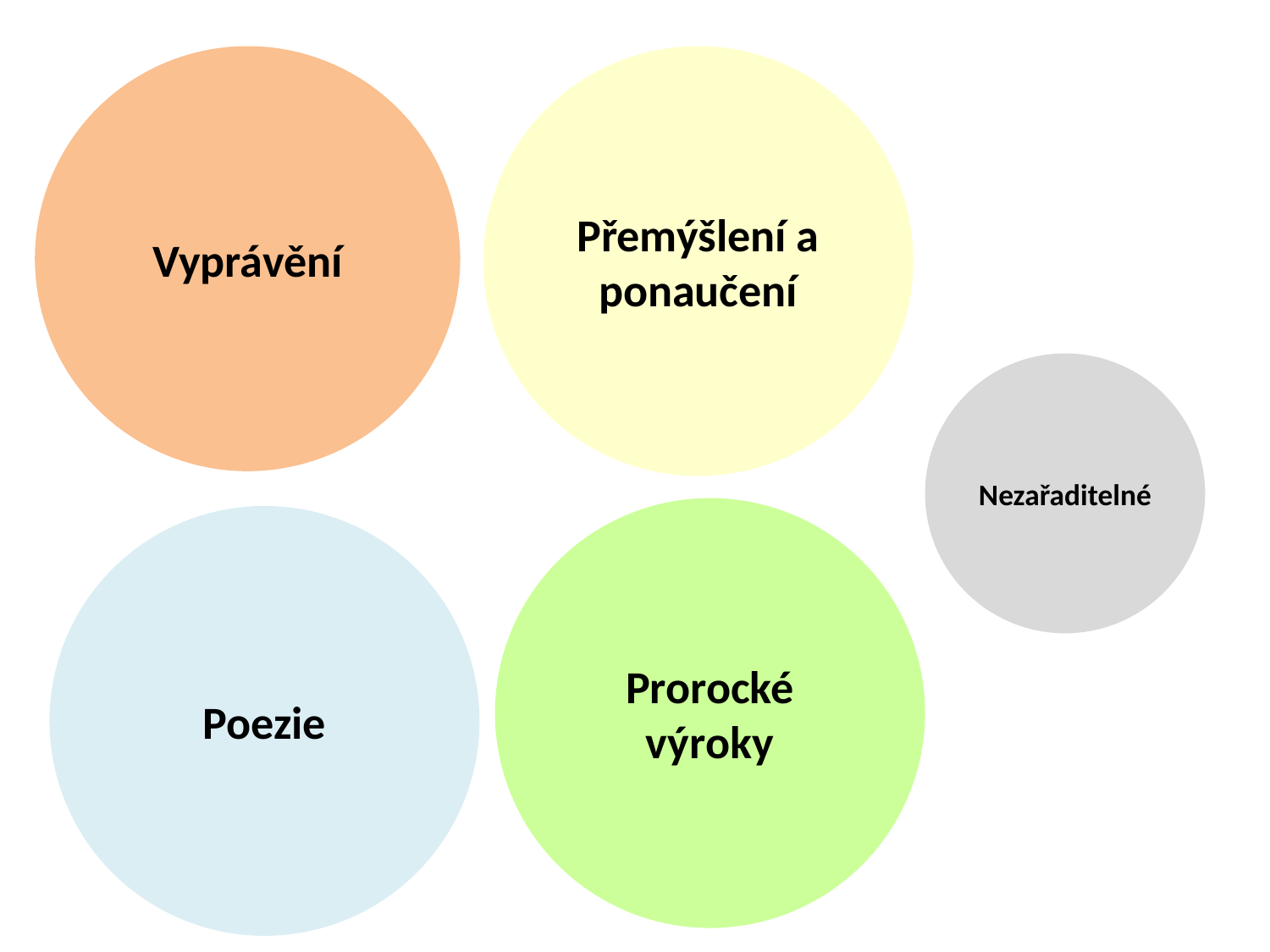

Vyprávění
Přemýšlení a ponaučení
Nezařaditelné
Prorocké výroky
Poezie